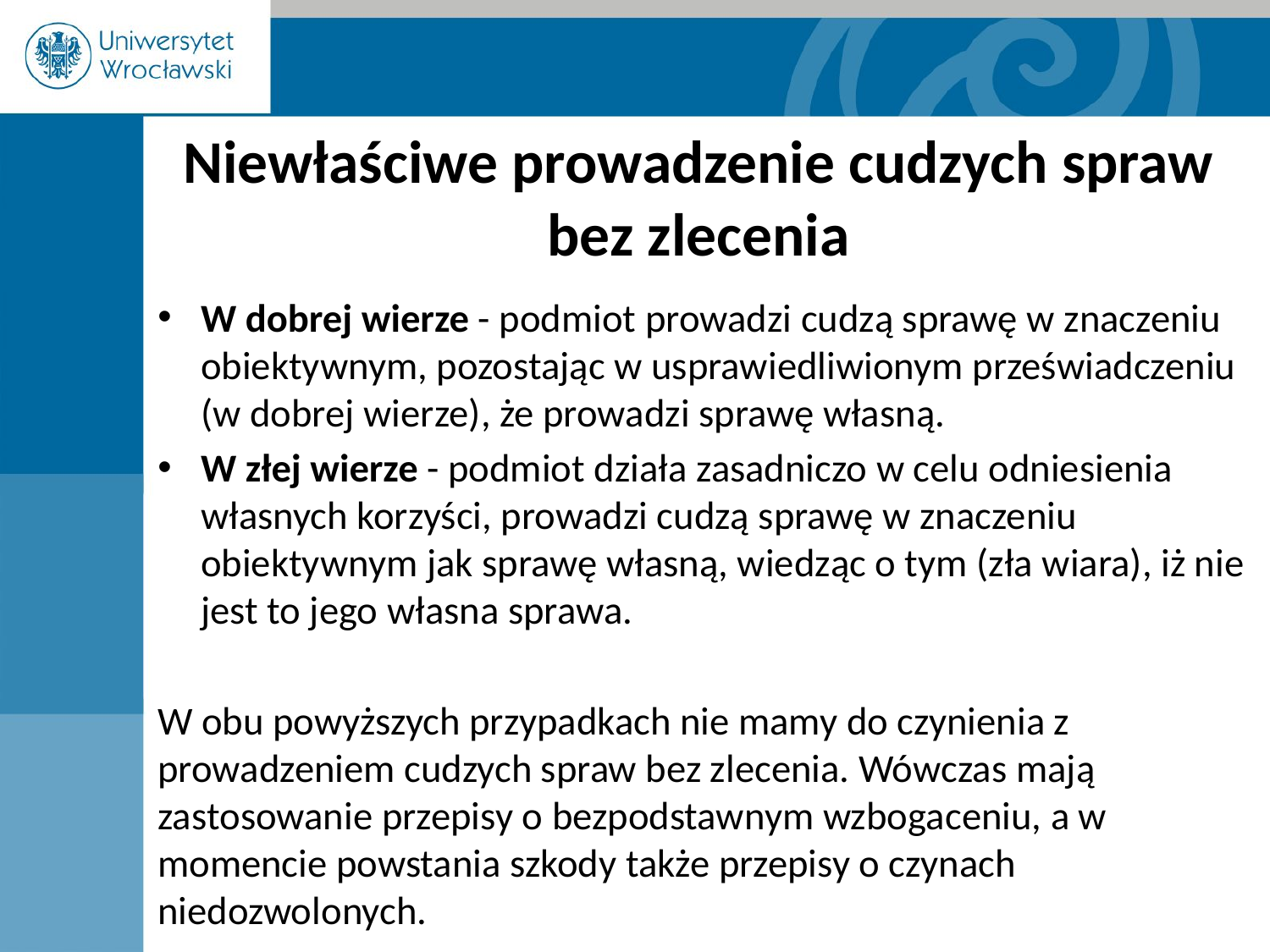

# Niewłaściwe prowadzenie cudzych spraw bez zlecenia
W dobrej wierze - podmiot prowadzi cudzą sprawę w znaczeniu obiektywnym, pozostając w usprawiedliwionym przeświadczeniu (w dobrej wierze), że prowadzi sprawę własną.
W złej wierze - podmiot działa zasadniczo w celu odniesienia własnych korzyści, prowadzi cudzą sprawę w znaczeniu obiektywnym jak sprawę własną, wiedząc o tym (zła wiara), iż nie jest to jego własna sprawa.

W obu powyższych przypadkach nie mamy do czynienia z prowadzeniem cudzych spraw bez zlecenia. Wówczas mają zastosowanie przepisy o bezpodstawnym wzbogaceniu, a w momencie powstania szkody także przepisy o czynach niedozwolonych.